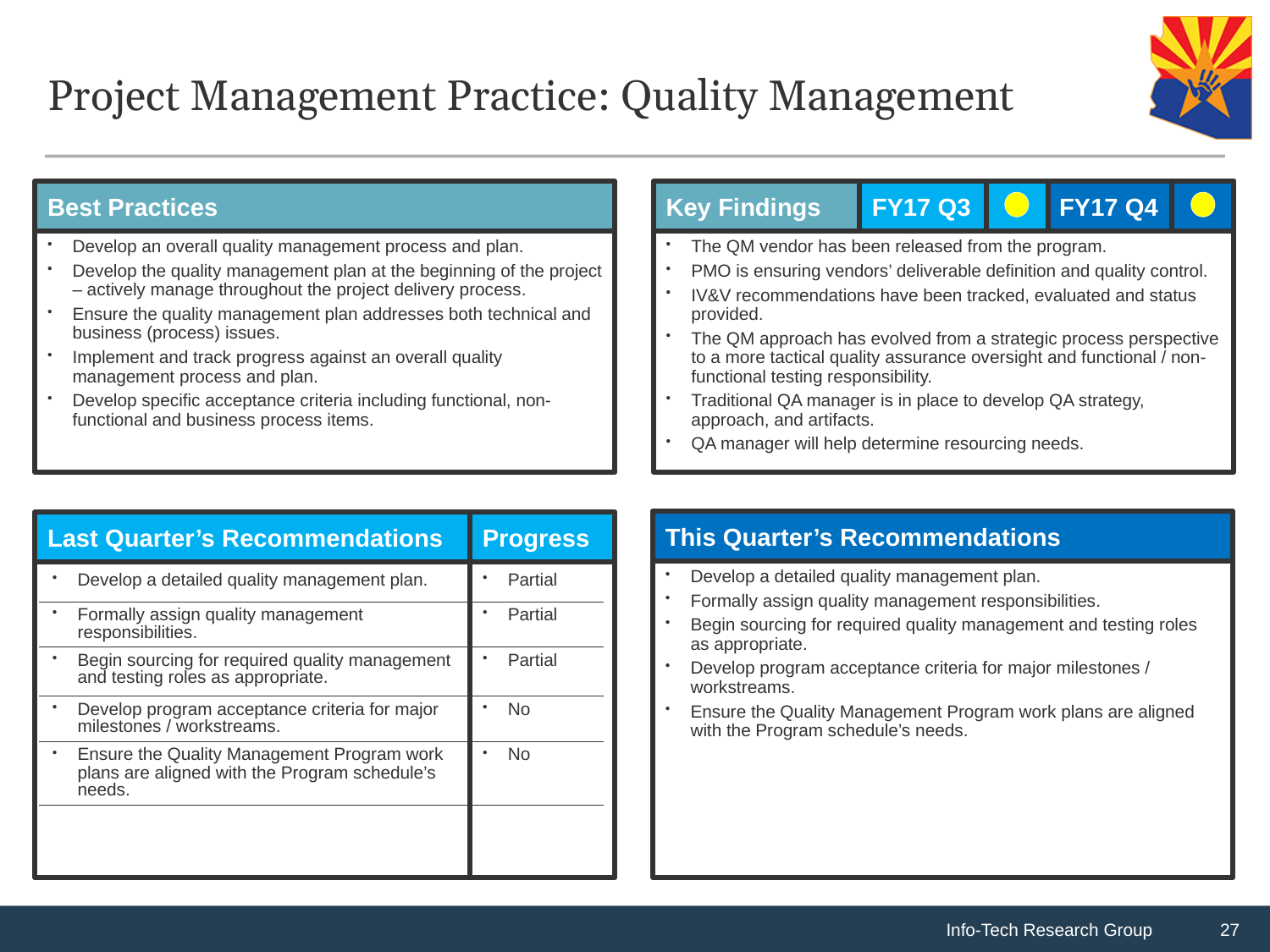

# Project Management Practice: Quality Management
Key Findings
FY17 Q3

FY17 Q4

The QM vendor has been released from the program.
PMO is ensuring vendors’ deliverable definition and quality control.
IV&V recommendations have been tracked, evaluated and status provided.
The QM approach has evolved from a strategic process perspective to a more tactical quality assurance oversight and functional / non-functional testing responsibility.
Traditional QA manager is in place to develop QA strategy, approach, and artifacts.
QA manager will help determine resourcing needs.

Best Practices
Develop an overall quality management process and plan.
Develop the quality management plan at the beginning of the project – actively manage throughout the project delivery process.
Ensure the quality management plan addresses both technical and business (process) issues.
Implement and track progress against an overall quality management process and plan.
Develop specific acceptance criteria including functional, non-functional and business process items.
This Quarter’s Recommendations
Develop a detailed quality management plan.
Formally assign quality management responsibilities.
Begin sourcing for required quality management and testing roles as appropriate.
Develop program acceptance criteria for major milestones / workstreams.
Ensure the Quality Management Program work plans are aligned with the Program schedule’s needs.

Last Quarter’s Recommendations
Progress

| Develop a detailed quality management plan. | Partial |
| --- | --- |
| Formally assign quality management responsibilities. | Partial |
| Begin sourcing for required quality management and testing roles as appropriate. | Partial |
| Develop program acceptance criteria for major milestones / workstreams. | No |
| Ensure the Quality Management Program work plans are aligned with the Program schedule’s needs. | No |